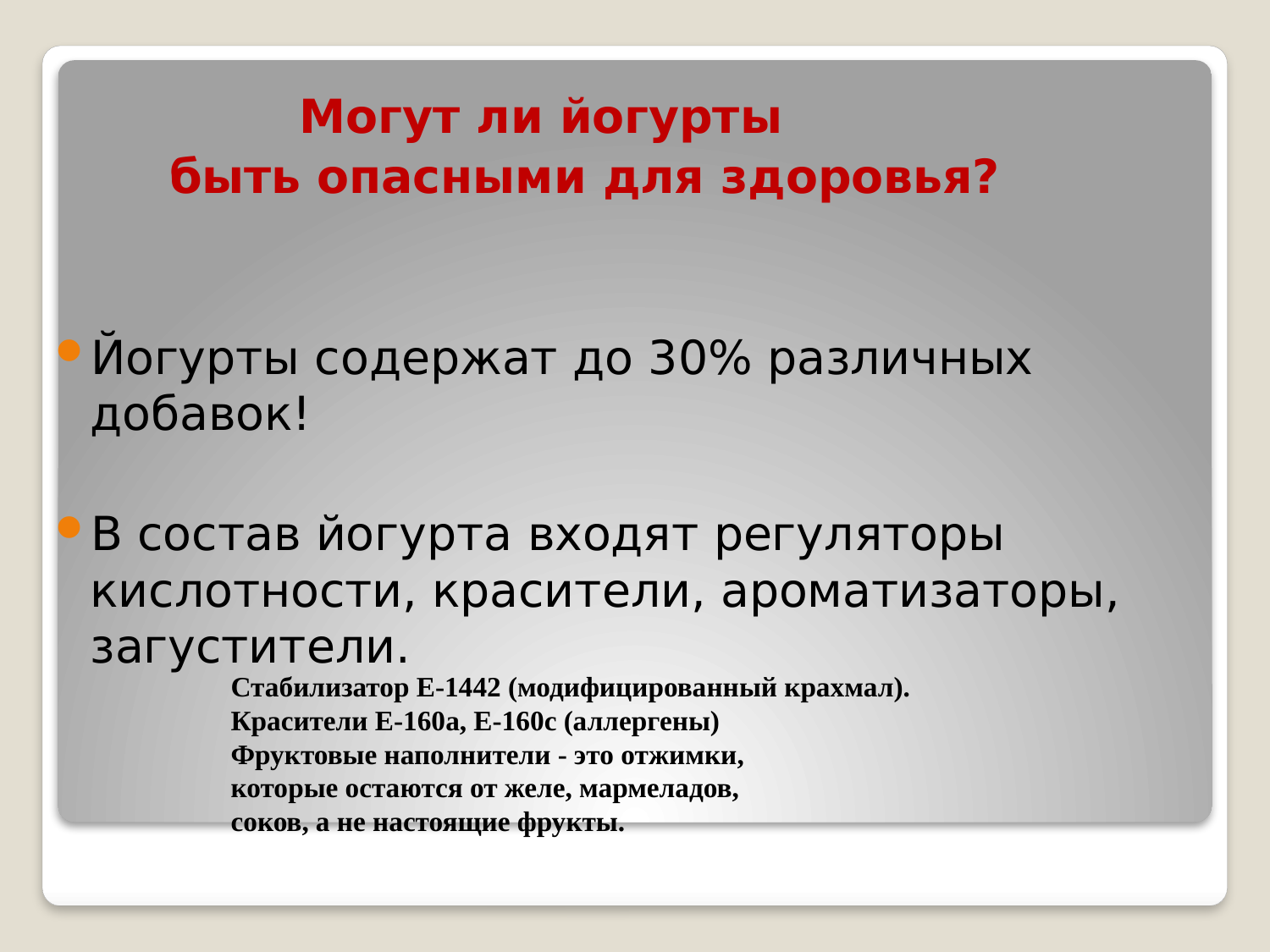

Могут ли йогурты
       быть опасными для здоровья?

Йогурты содержат до 30% различных добавок!

В состав йогурта входят регуляторы кислотности, красители, ароматизаторы, загустители.

Стабилизатор Е-1442 (модифицированный крахмал).
Красители Е-160а, Е-160с (аллергены)
Фруктовые наполнители - это отжимки,
которые остаются от желе, мармеладов,
соков, а не настоящие фрукты.